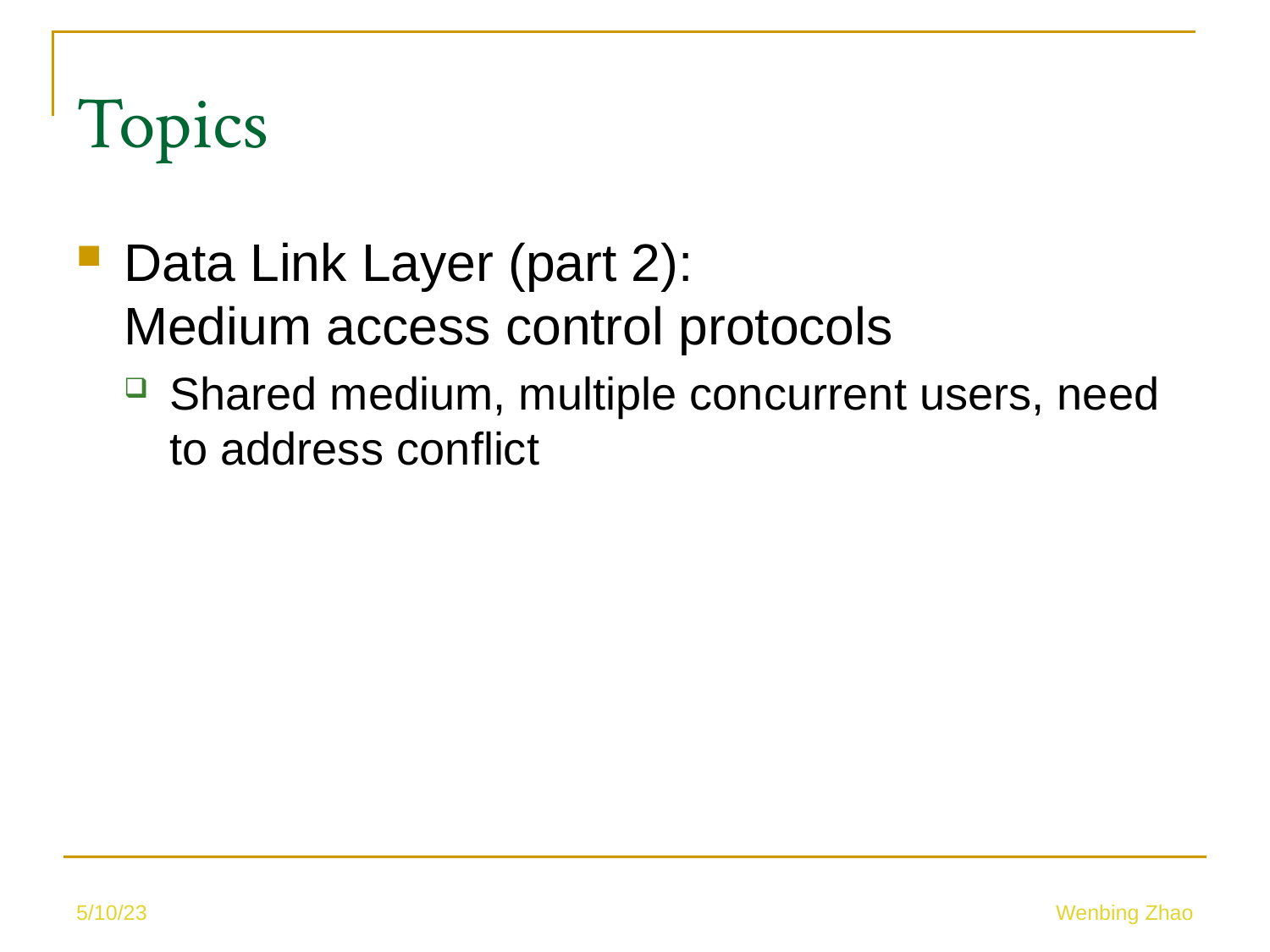

Topics
Data Link Layer (part 2):
Medium access control protocols
Shared medium, multiple concurrent users, need to address conflict
5/10/23
Wenbing Zhao